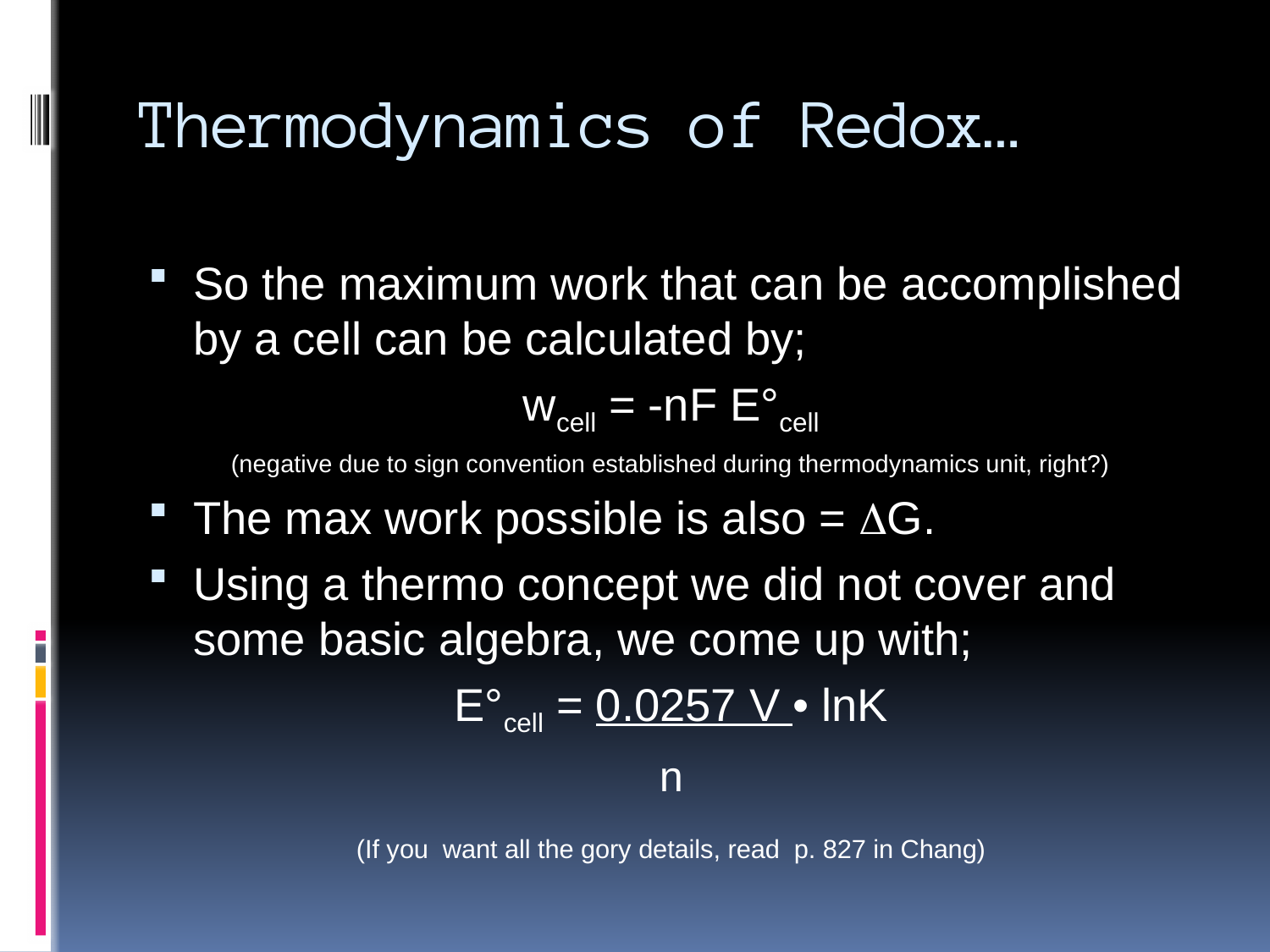

# Thermodynamics of Redox…
So the maximum work that can be accomplished by a cell can be calculated by;
wcell = -nF E°cell
(negative due to sign convention established during thermodynamics unit, right?)
The max work possible is also = ΔG.
Using a thermo concept we did not cover and some basic algebra, we come up with;
E°cell = 0.0257 V • lnK
n
(If you  want all the gory details, read  p. 827 in Chang)